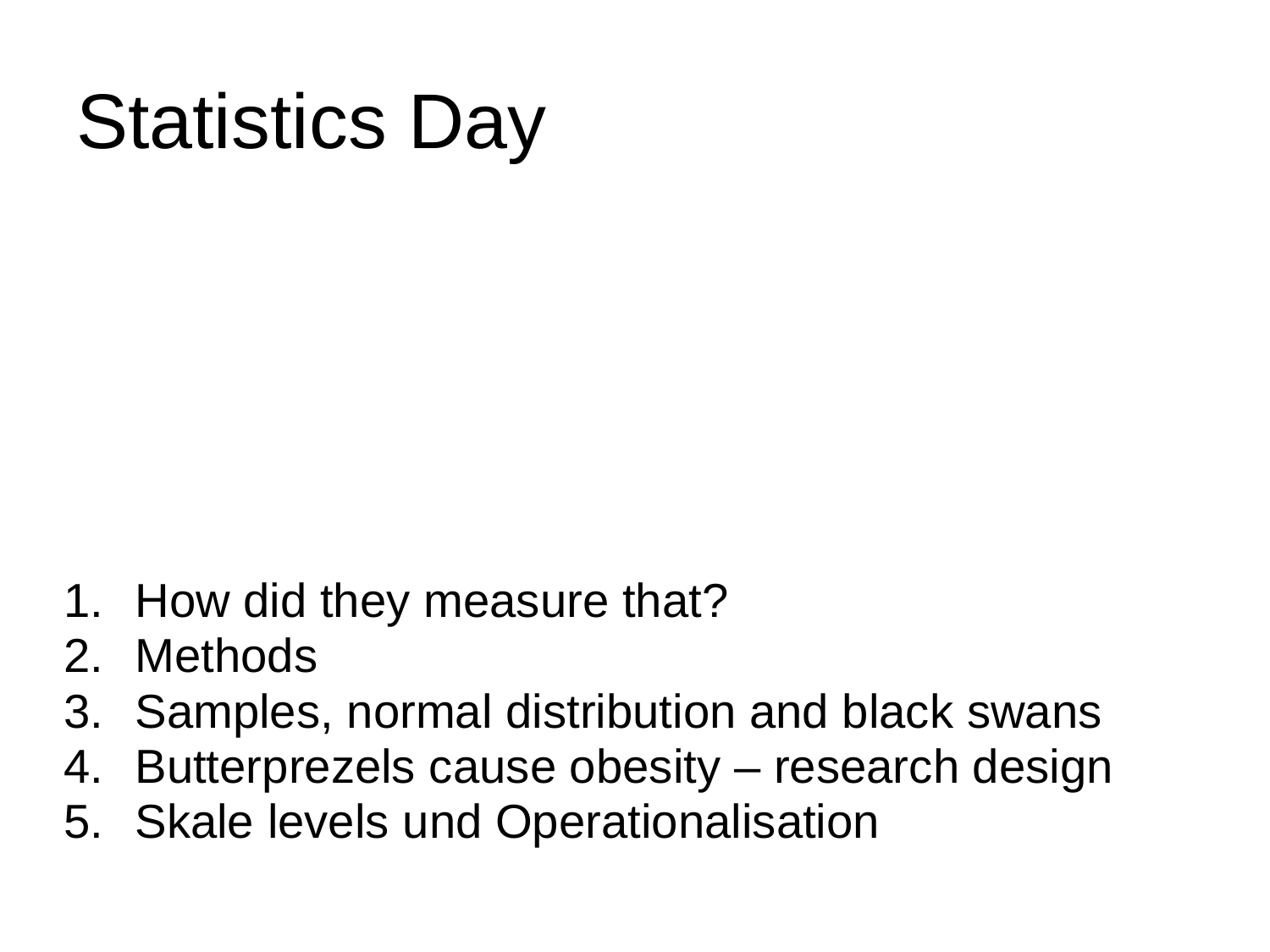

# Statistics Day

How did they measure that?
Methods
Samples, normal distribution and black swans
Butterprezels cause obesity – research design
Skale levels und Operationalisation